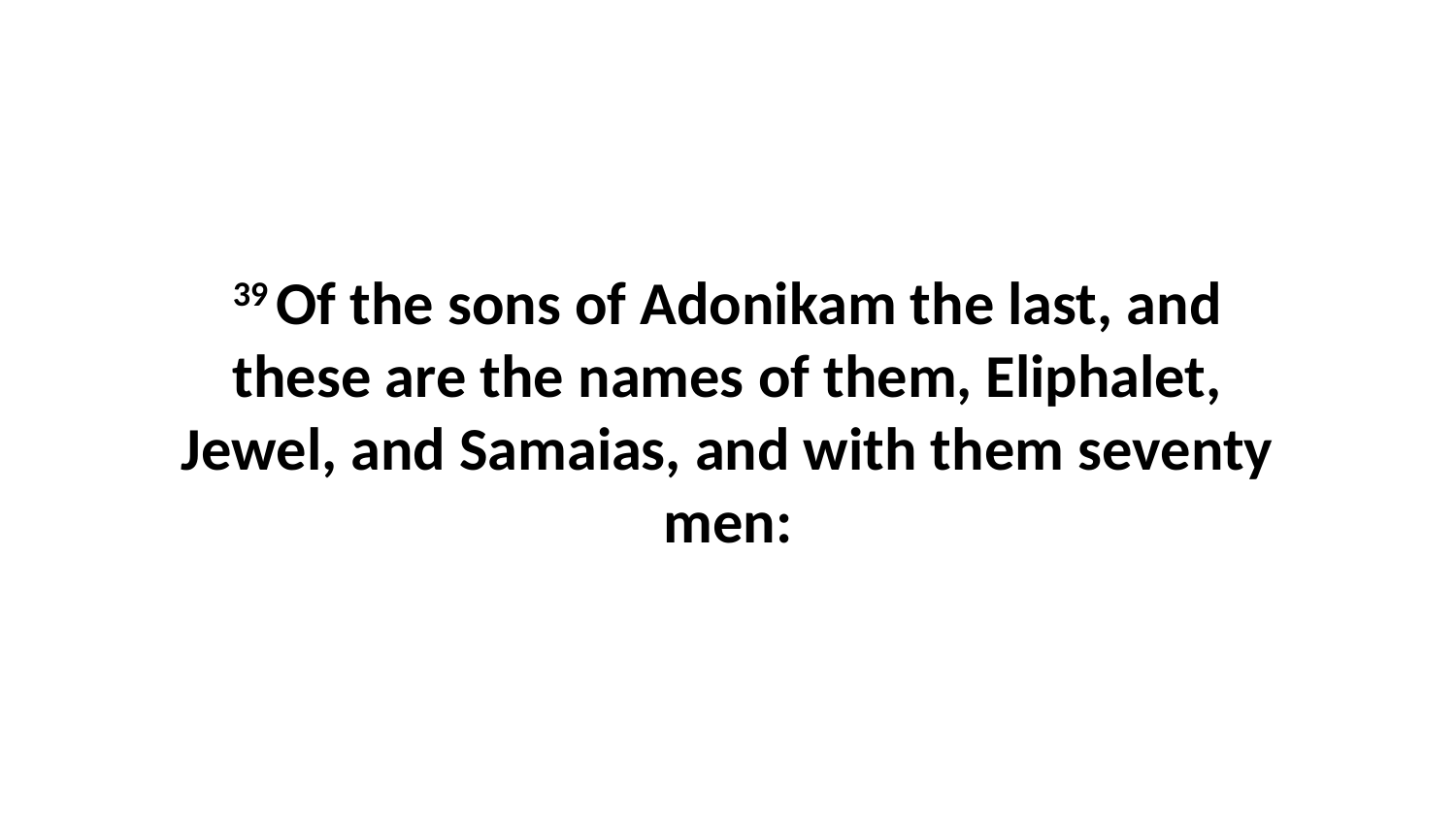

39 Of the sons of Adonikam the last, and these are the names of them, Eliphalet, Jewel, and Samaias, and with them seventy men: